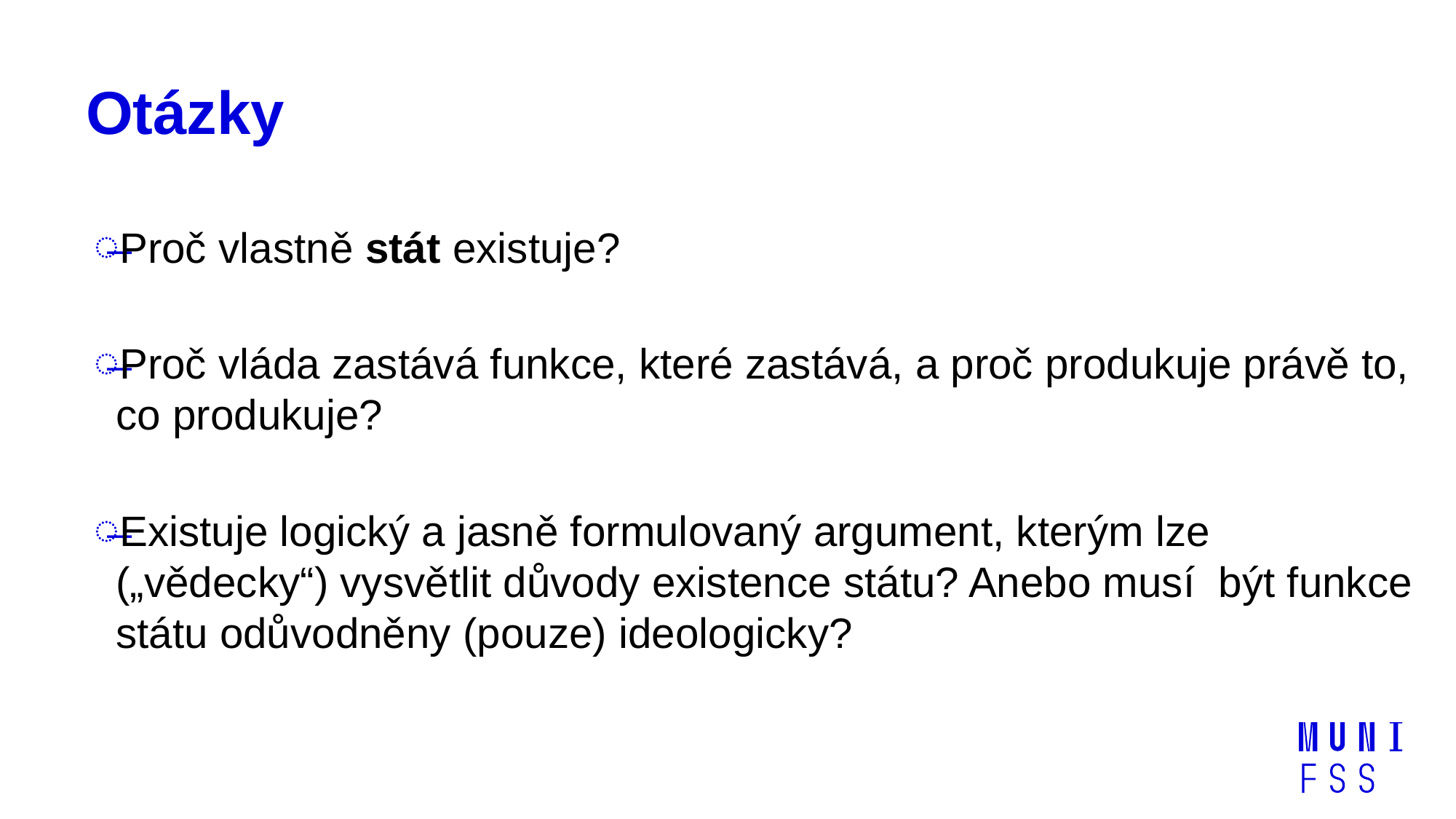

# Otázky
Proč vlastně stát existuje?

Proč vláda zastává funkce, které zastává, a proč produkuje právě to, co produkuje?

Existuje logický a jasně formulovaný argument, kterým lze („vědecky“) vysvětlit důvody existence státu? Anebo musí  být funkce státu odůvodněny (pouze) ideologicky?